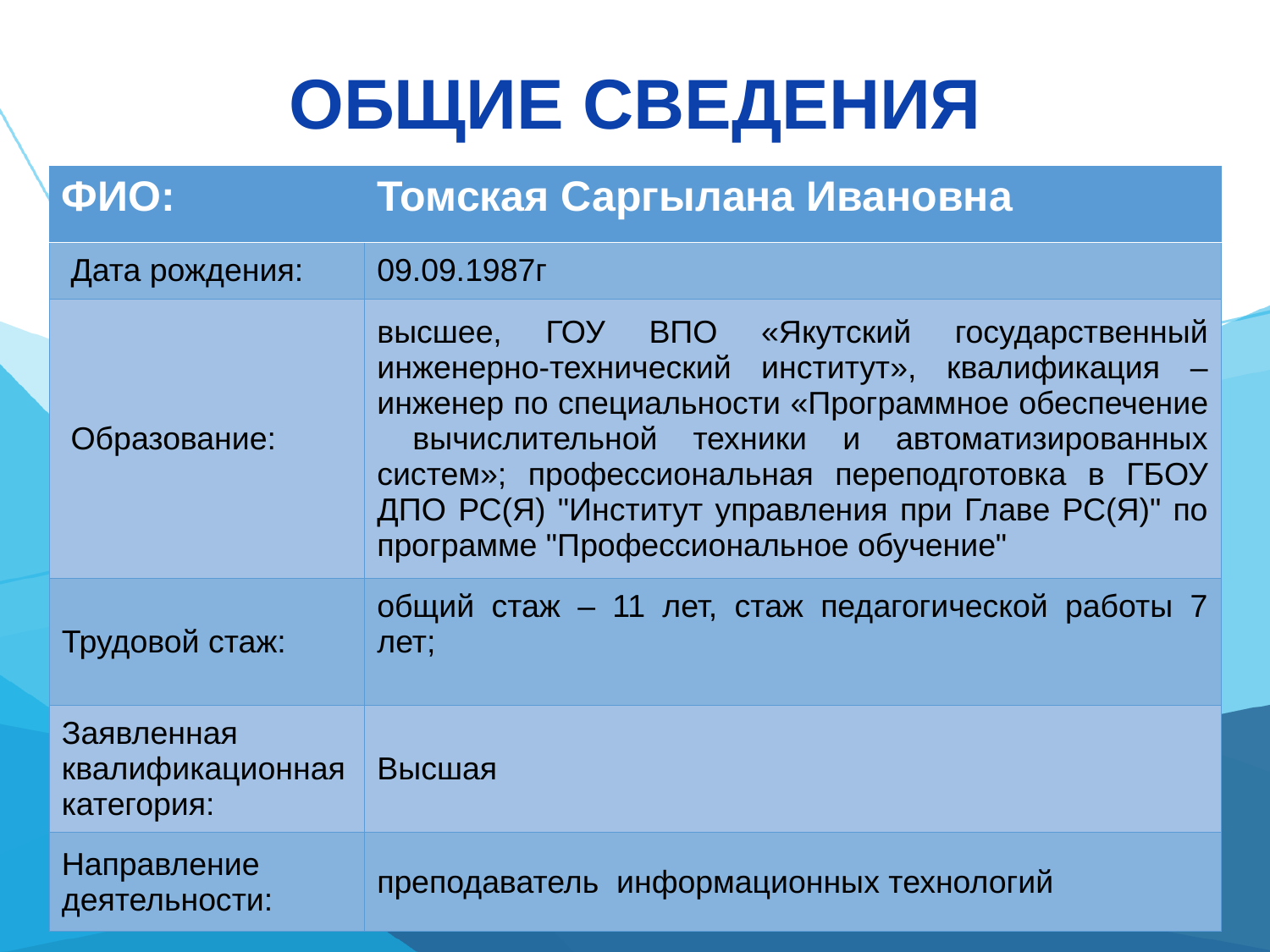

ОБЩИЕ СВЕДЕНИЯ
| ФИО: | Томская Саргылана Ивановна |
| --- | --- |
| Дата рождения: | 09.09.1987г |
| Образование: | высшее, ГОУ ВПО «Якутский государственный инженерно-технический институт», квалификация – инженер по специальности «Программное обеспечение вычислительной техники и автоматизированных систем»; профессиональная переподготовка в ГБОУ ДПО РС(Я) "Институт управления при Главе РС(Я)" по программе "Профессиональное обучение" |
| Трудовой стаж: | общий стаж – 11 лет, стаж педагогической работы 7 лет; |
| Заявленная квалификационная категория: | Высшая |
| Направление деятельности: | преподаватель информационных технологий |